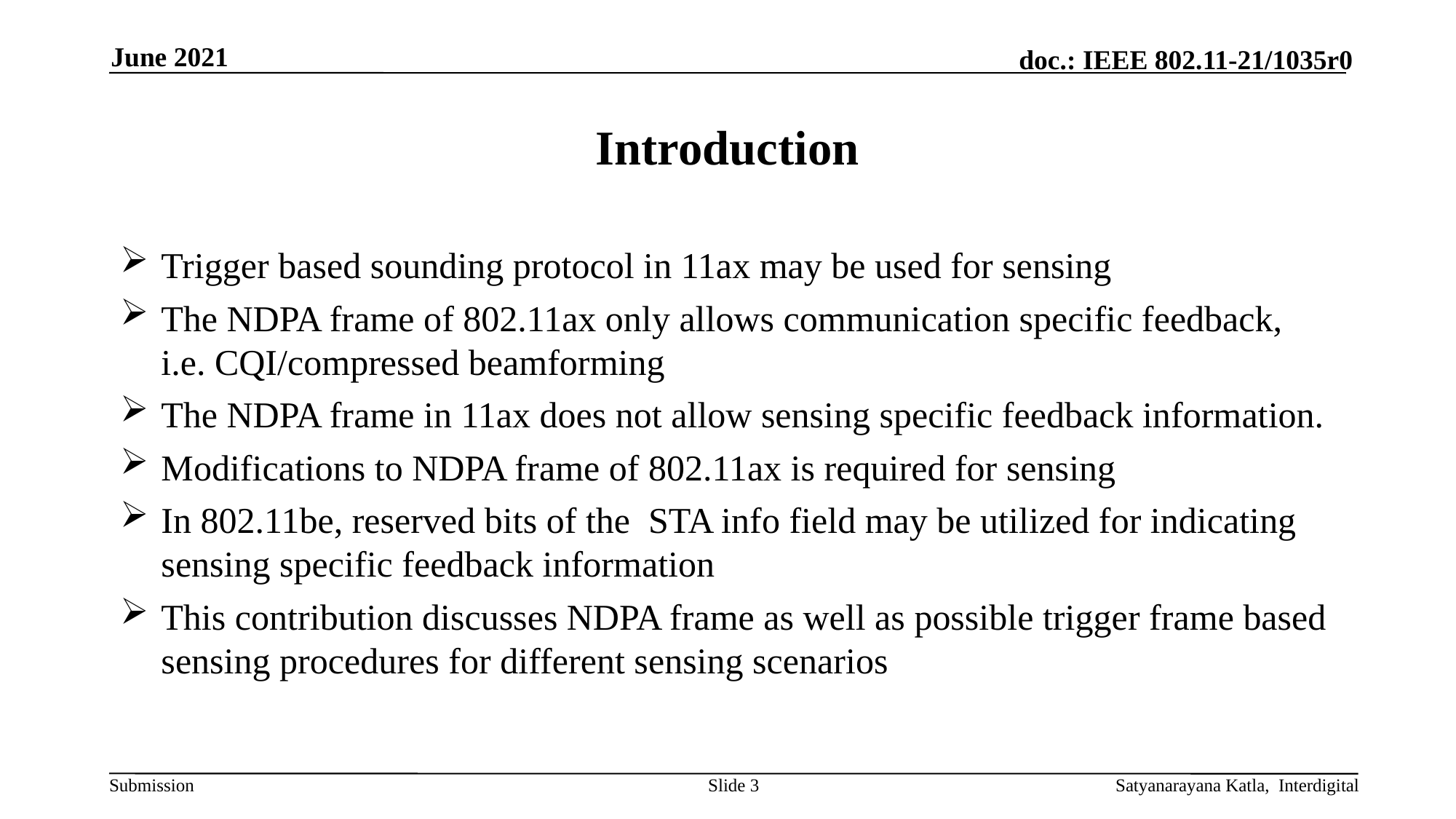

June 2021
# Introduction
Trigger based sounding protocol in 11ax may be used for sensing
The NDPA frame of 802.11ax only allows communication specific feedback, i.e. CQI/compressed beamforming
The NDPA frame in 11ax does not allow sensing specific feedback information.
Modifications to NDPA frame of 802.11ax is required for sensing
In 802.11be, reserved bits of the  STA info field may be utilized for indicating sensing specific feedback information
This contribution discusses NDPA frame as well as possible trigger frame based sensing procedures for different sensing scenarios

Slide 3
Satyanarayana Katla,  Interdigital